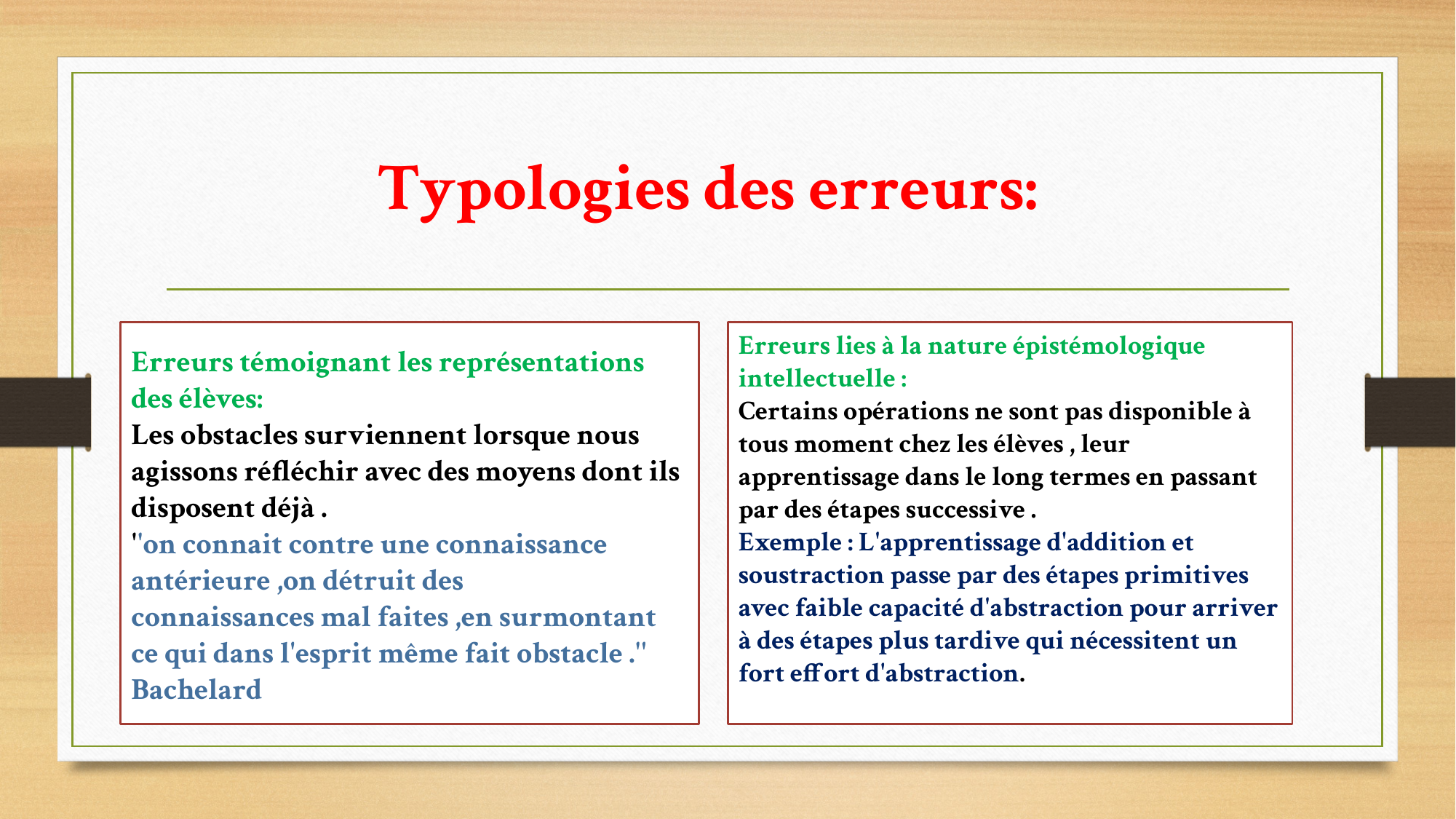

Typologies des erreurs:
Erreurs lies à la nature épistémologique intellectuelle :
Certains opérations ne sont pas disponible à tous moment chez les élèves , leur apprentissage dans le long termes en passant par des étapes successive .
Exemple : L'apprentissage d'addition et soustraction passe par des étapes primitives avec faible capacité d'abstraction pour arriver à des étapes plus tardive qui nécessitent un fort effort d'abstraction.

Erreurs témoignant les représentations des élèves:
Les obstacles surviennent lorsque nous agissons réfléchir avec des moyens dont ils disposent déjà .
''on connait contre une connaissance antérieure ,on détruit des connaissances mal faites ,en surmontant ce qui dans l'esprit même fait obstacle .'' Bachelard